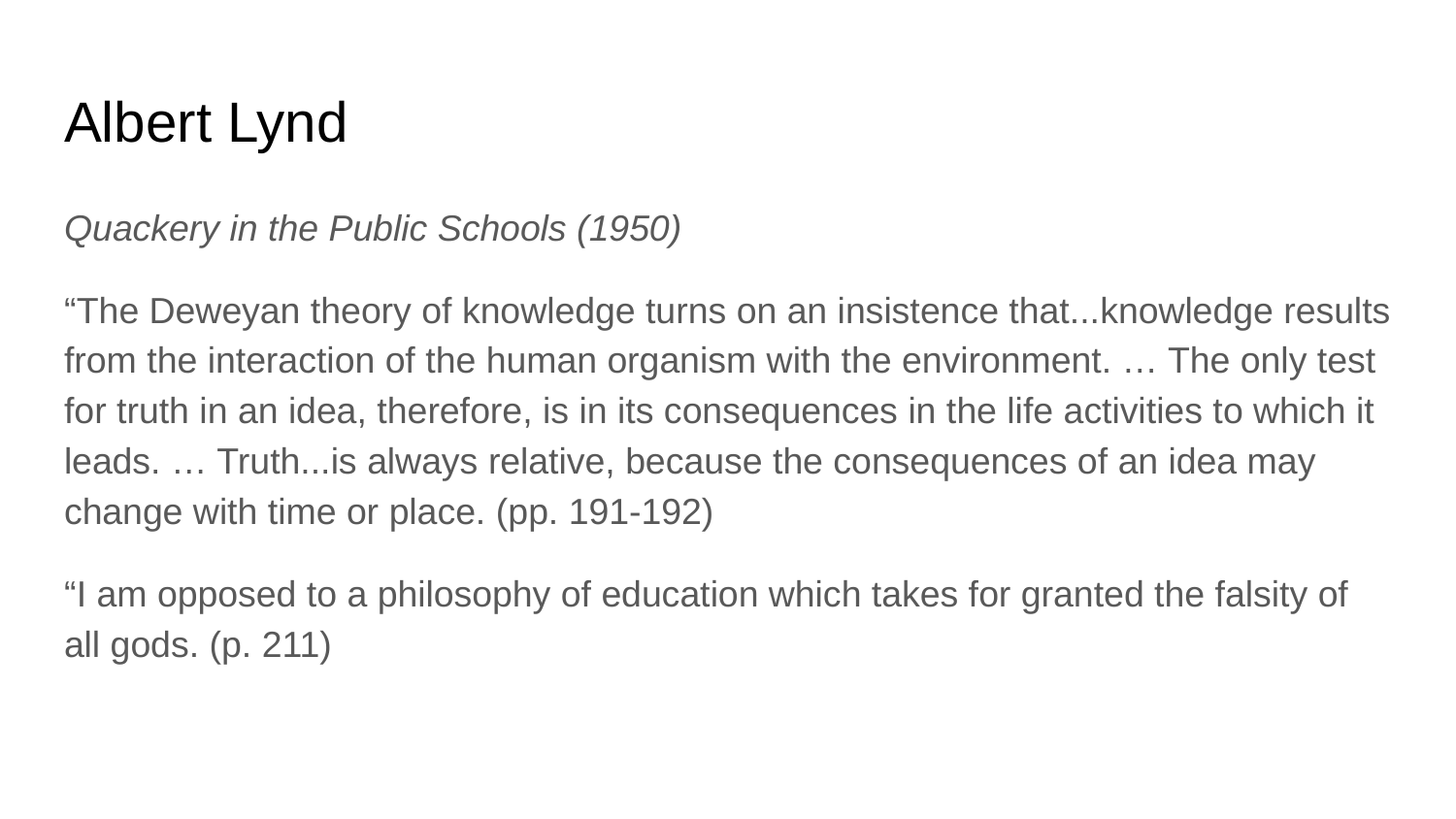

# Albert Lynd
Quackery in the Public Schools (1950)
“The Deweyan theory of knowledge turns on an insistence that...knowledge results from the interaction of the human organism with the environment. … The only test for truth in an idea, therefore, is in its consequences in the life activities to which it leads. … Truth...is always relative, because the consequences of an idea may change with time or place. (pp. 191-192)
“I am opposed to a philosophy of education which takes for granted the falsity of all gods. (p. 211)